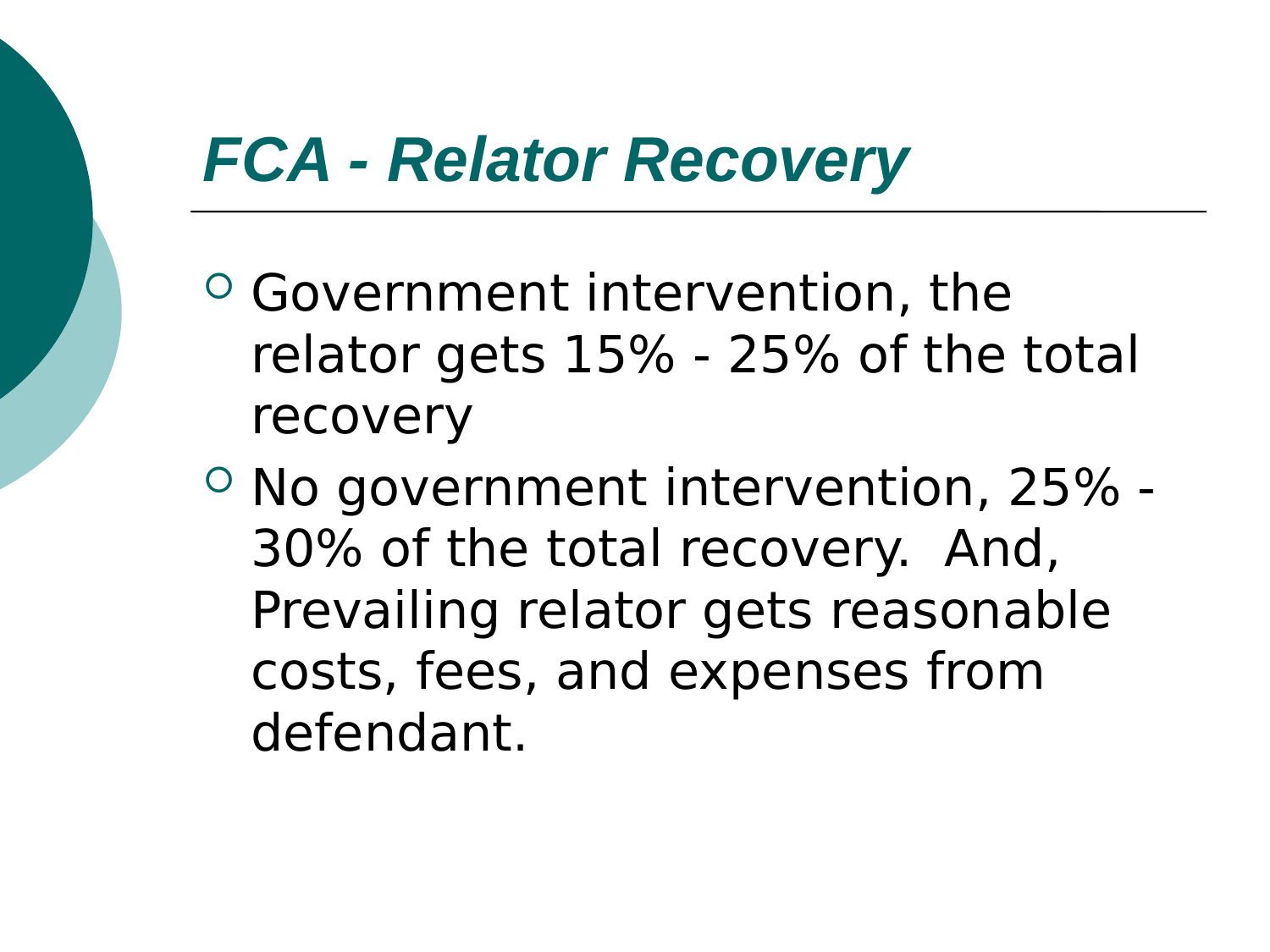

# FCA - Relator Recovery
Government intervention, the relator gets 15% - 25% of the total recovery
No government intervention, 25% - 30% of the total recovery.  And,  Prevailing relator gets reasonable costs, fees, and expenses from defendant.